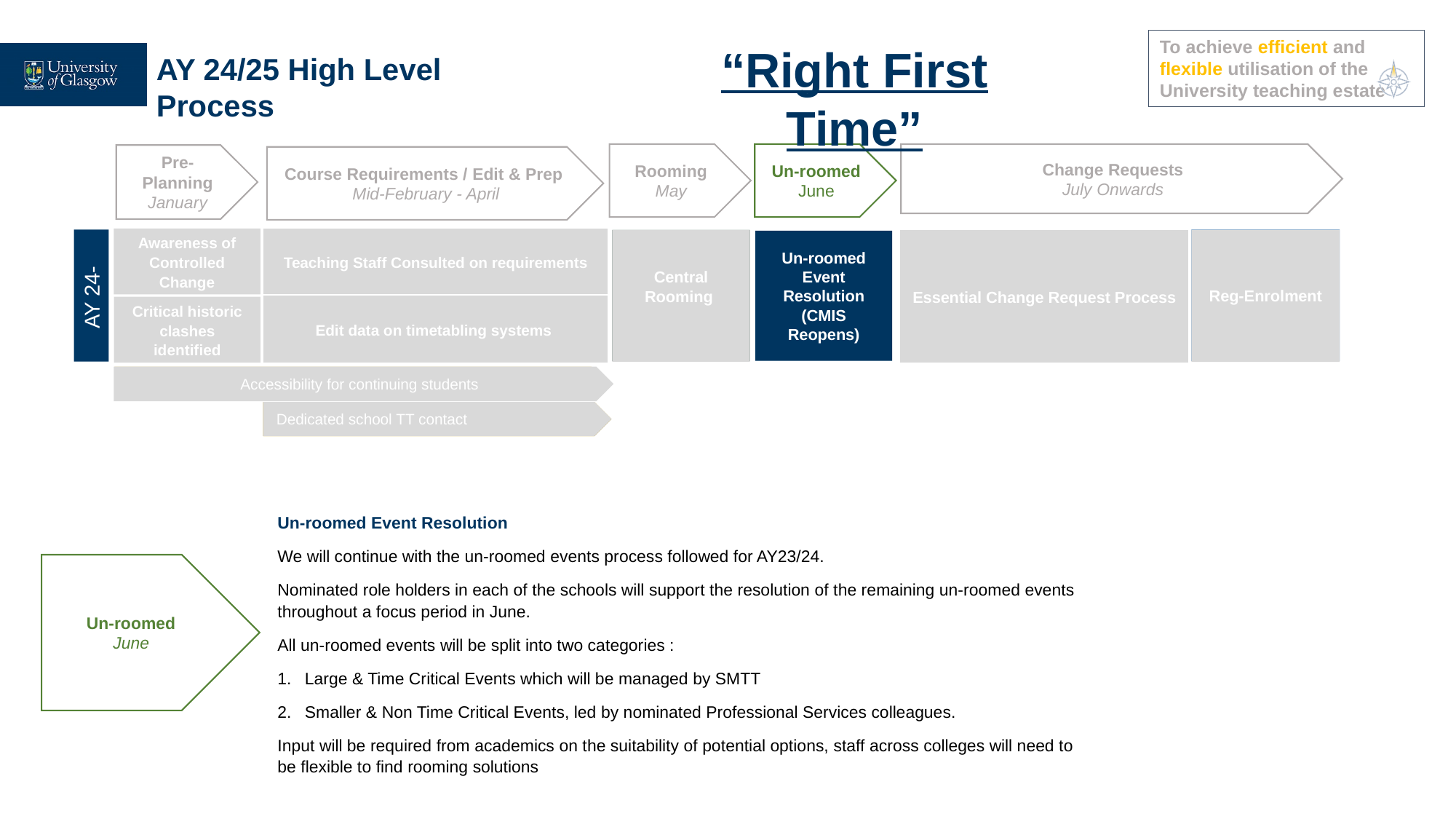

To achieve efficient and flexible utilisation of the University teaching estate

“Right First Time”
AY 24/25 High Level Process
Rooming
May
Un-roomed
June
Change Requests
July Onwards
Pre-Planning
January
Course Requirements / Edit & Prep
Mid-February - April
Awareness of Controlled Change
Teaching Staff Consulted on requirements
Awareness of Controlled Change

Reg-Enrolment
Reg-Enrolment
Central Rooming

Central Rooming

Teaching Staff Consulted on requirements
Un-roomed Event Resolution (CMIS Reopens)
Essential Change Request Process
Essential Change Request Process
AY
 24-25
AY 24-25
Critical historic clashes identified
Edit data on timetabling systems
Critical historic clashes identified
Edit data on timetabling systems
Accessibility For continuing Students & Staff
Accessibility for continuing students

Dedicated school TT contact

Dedicated school TT contact
Un-roomed Event Resolution
We will continue with the un-roomed events process followed for AY23/24.
Nominated role holders in each of the schools will support the resolution of the remaining un-roomed events throughout a focus period in June.
All un-roomed events will be split into two categories :
Large & Time Critical Events which will be managed by SMTT
Smaller & Non Time Critical Events, led by nominated Professional Services colleagues.
Input will be required from academics on the suitability of potential options, staff across colleges will need to be flexible to find rooming solutions
Un-roomed
June